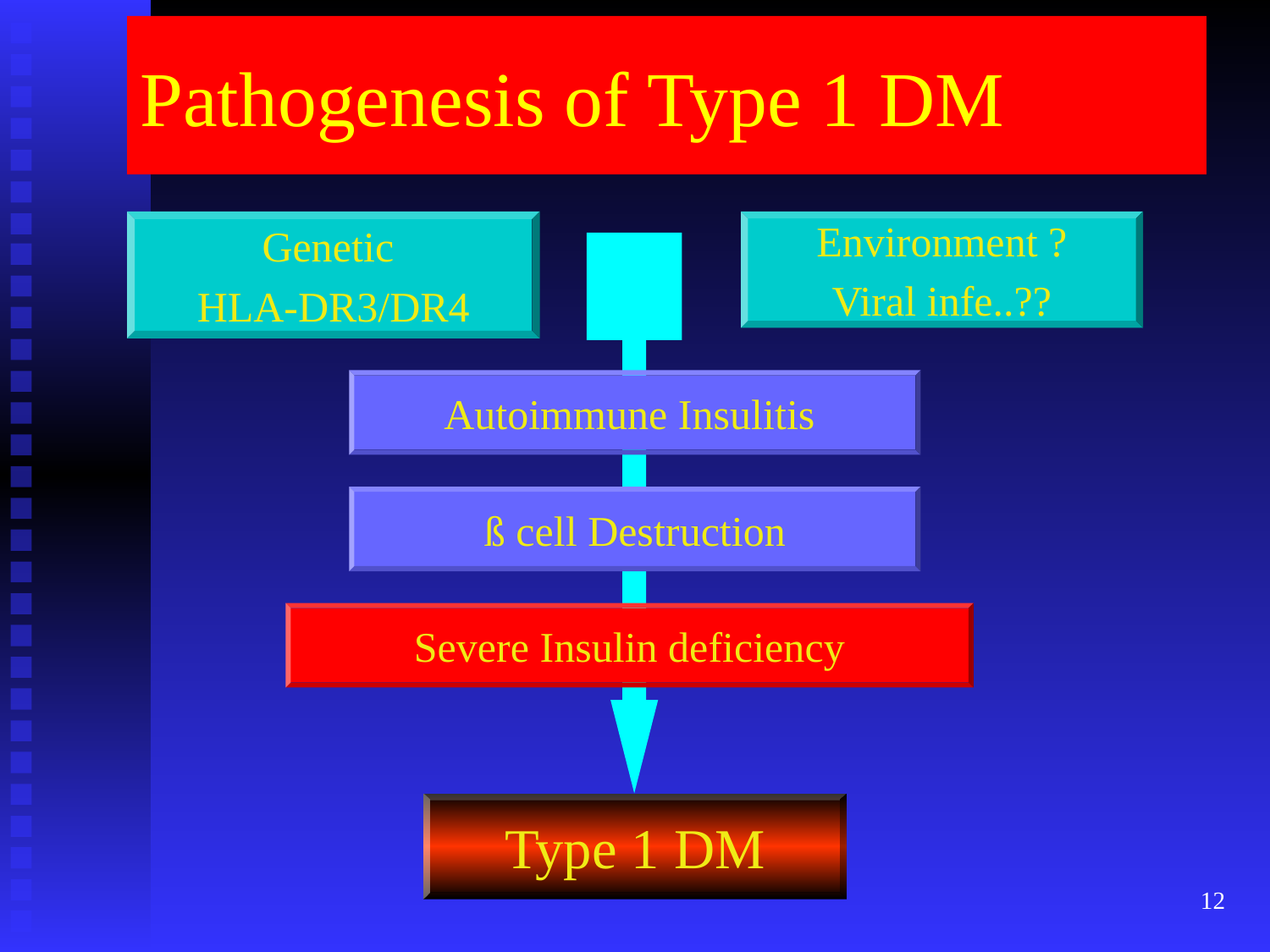

# Pathogenesis of Type 1 DM
Genetic
HLA-DR3/DR4
Environment ?
Viral infe..??

Autoimmune Insulitis
ß cell Destruction
Severe Insulin deficiency
Type 1 DM
12